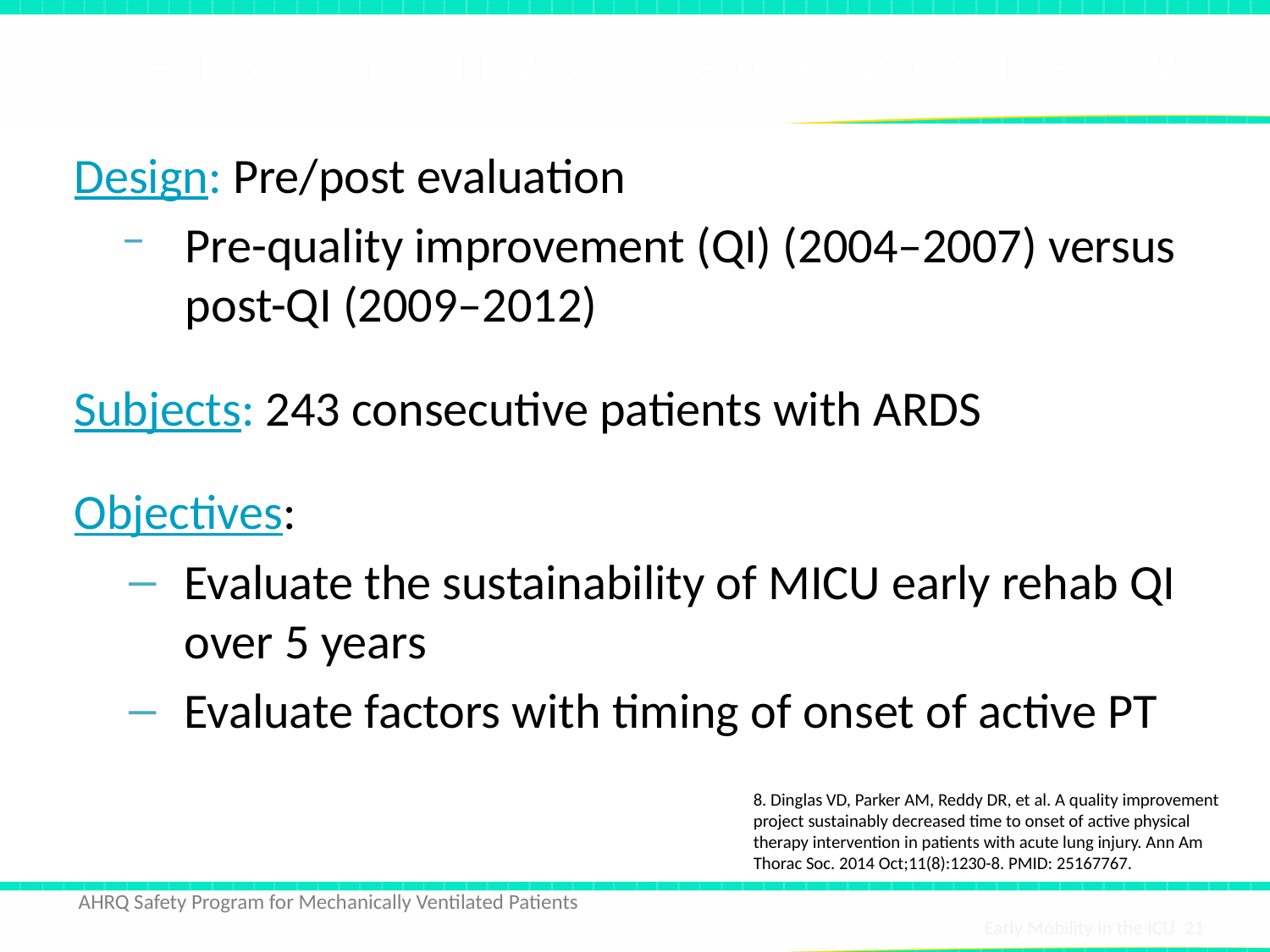

# 5-Year Sustainability of Time to Physical Therapy8
Design: Pre/post evaluation
Pre-quality improvement (QI) (2004–2007) versus post-QI (2009–2012)

Subjects: 243 consecutive patients with ARDS

Objectives:
Evaluate the sustainability of MICU early rehab QI over 5 years
Evaluate factors with timing of onset of active PT
8. Dinglas VD, Parker AM, Reddy DR, et al. A quality improvement project sustainably decreased time to onset of active physical therapy intervention in patients with acute lung injury. Ann Am Thorac Soc. 2014 Oct;11(8):1230-8. PMID: 25167767.